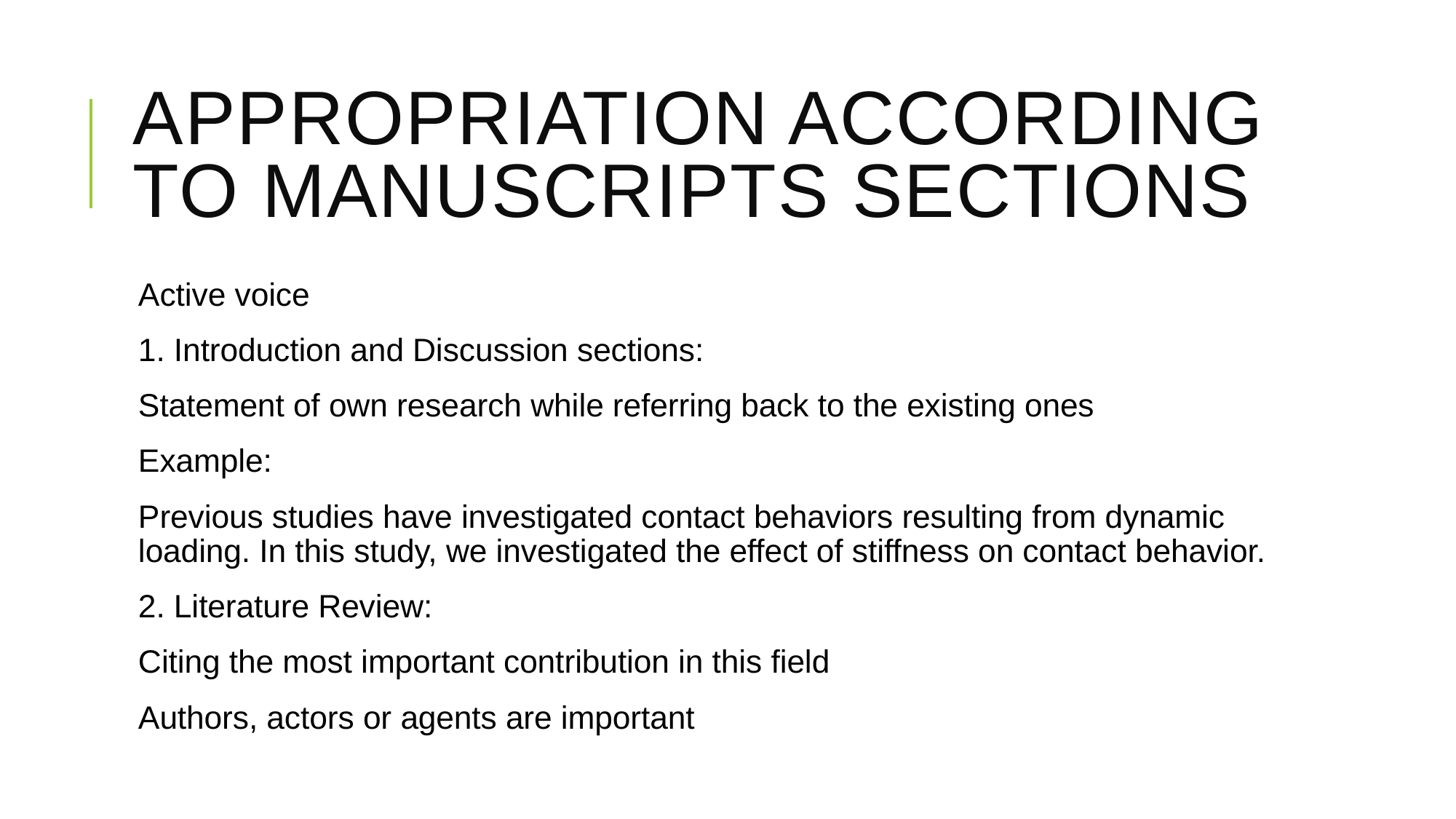

# Appropriation according to Manuscripts sections
Active voice
1. Introduction and Discussion sections:
Statement of own research while referring back to the existing ones
Example:
Previous studies have investigated contact behaviors resulting from dynamic loading. In this study, we investigated the effect of stiffness on contact behavior.
2. Literature Review:
Citing the most important contribution in this field
Authors, actors or agents are important